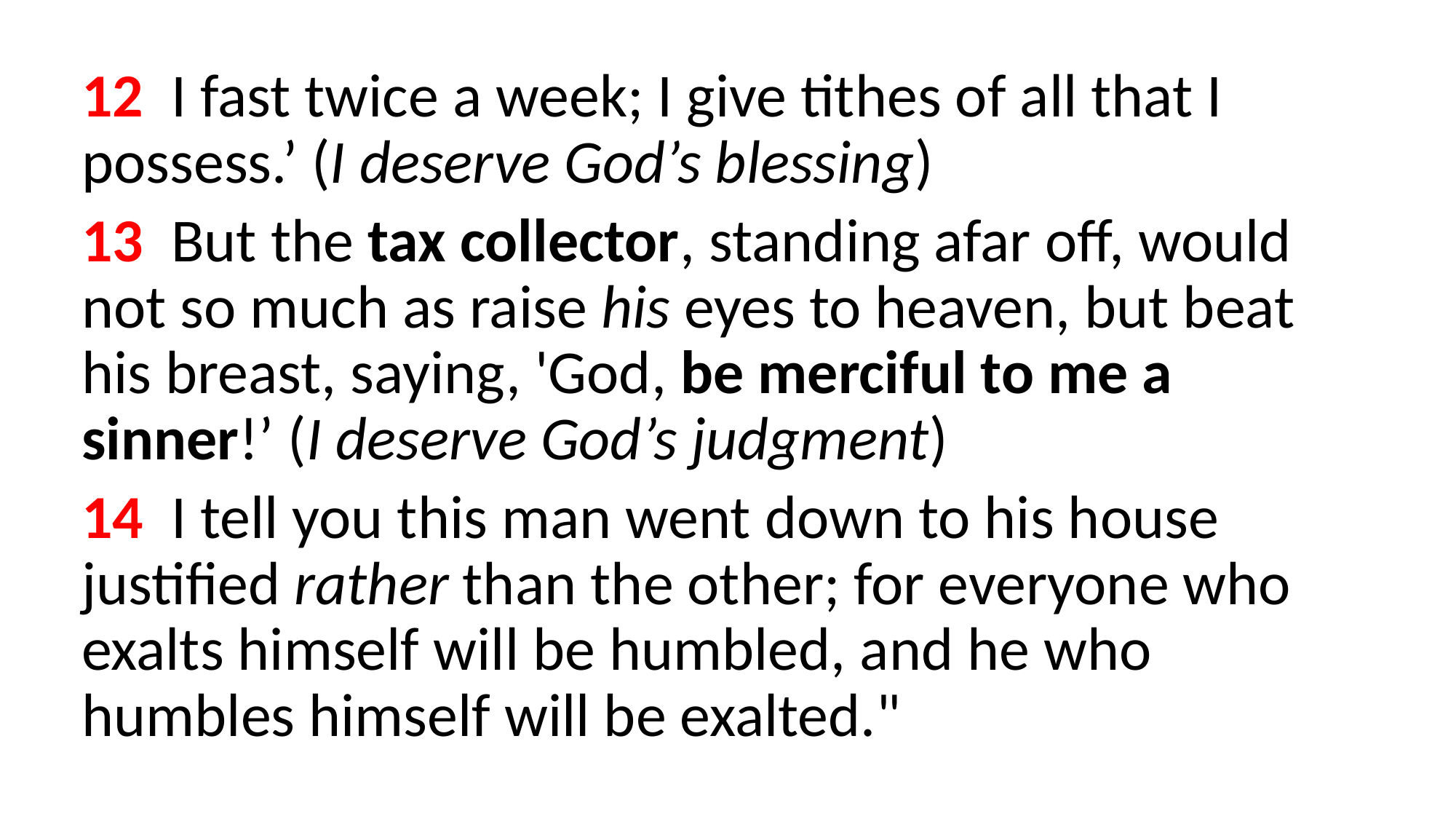

12  I fast twice a week; I give tithes of all that I possess.’ (I deserve God’s blessing)
13  But the tax collector, standing afar off, would not so much as raise his eyes to heaven, but beat his breast, saying, 'God, be merciful to me a sinner!’ (I deserve God’s judgment)
14  I tell you this man went down to his house justified rather than the other; for everyone who exalts himself will be humbled, and he who humbles himself will be exalted."